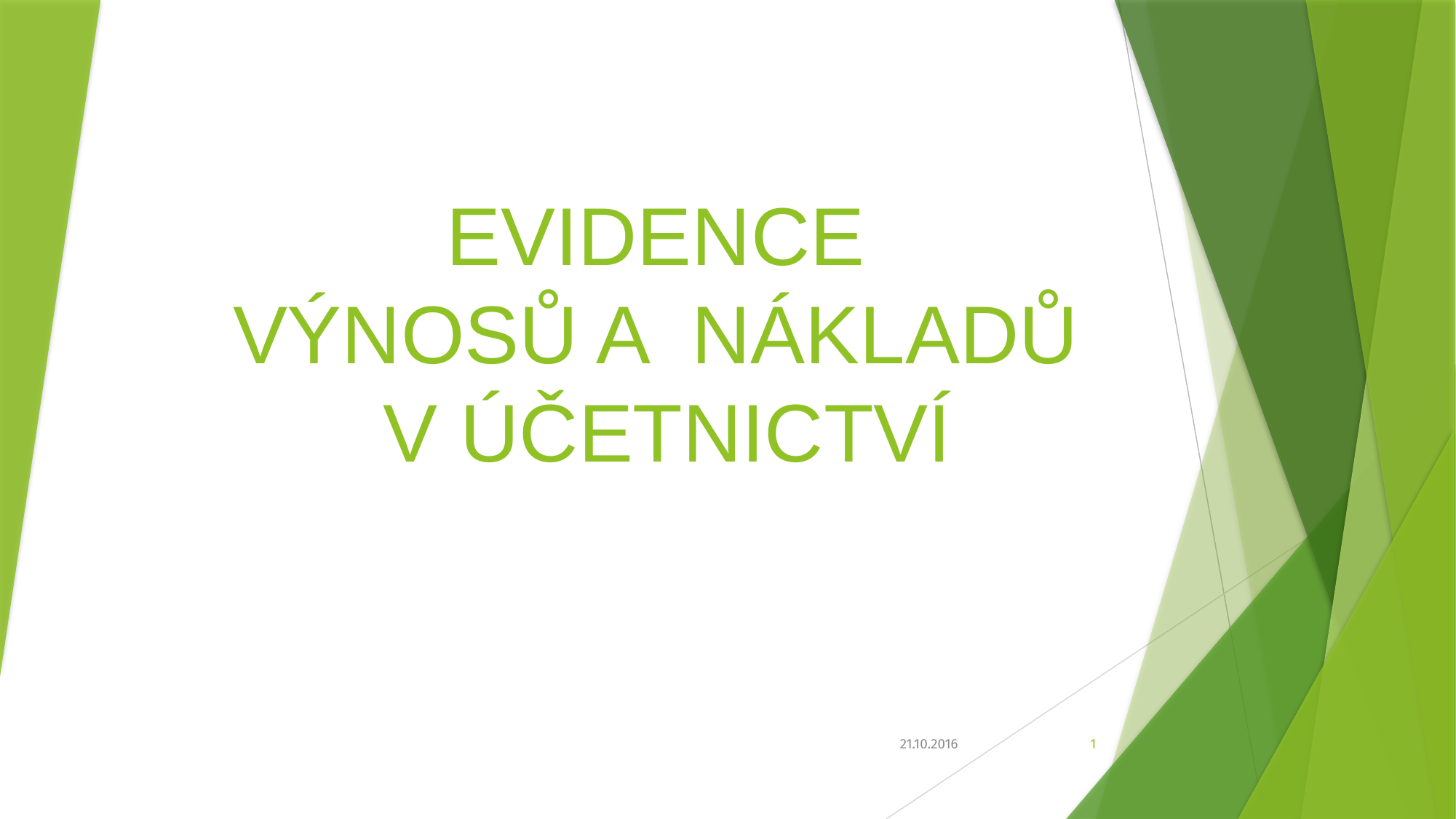

# EVIDENCE VÝNOSŮ A  NÁKLADŮ V ÚČETNICTVÍ
21.10.2016
1